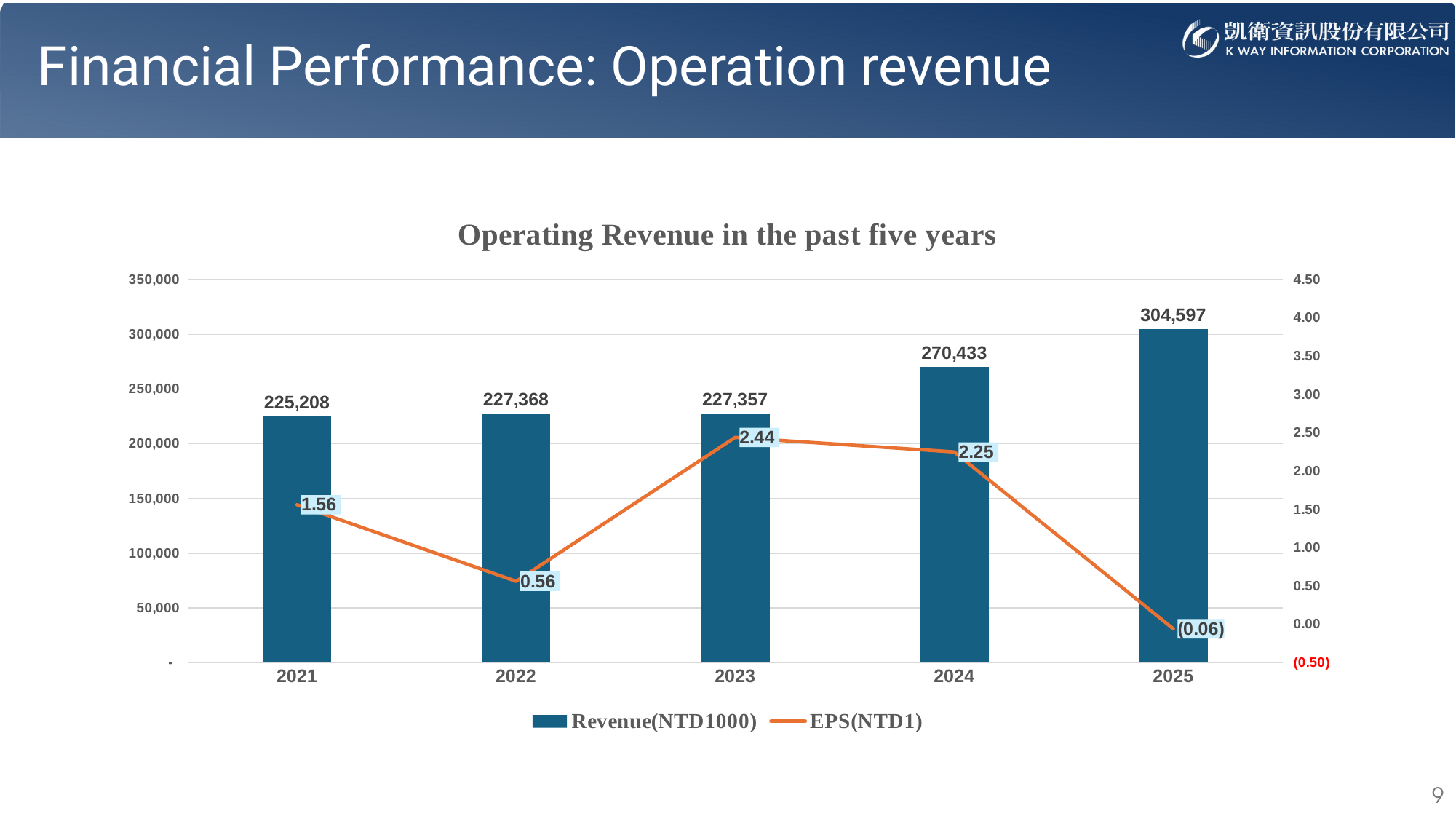

# Financial Performance: Operation revenue

### Chart: Operating Revenue in the past five years

| Category |  |  |
|---|---|---|
| 44197 | 225208.0 | 1.56 |
| 44562 | 227368.0 | 0.56 |
| 44927 | 227357.0 | 2.44 |
| 45292 | 270433.0 | 2.25 |
| 45658 | 304597.0 | -0.06 |
9